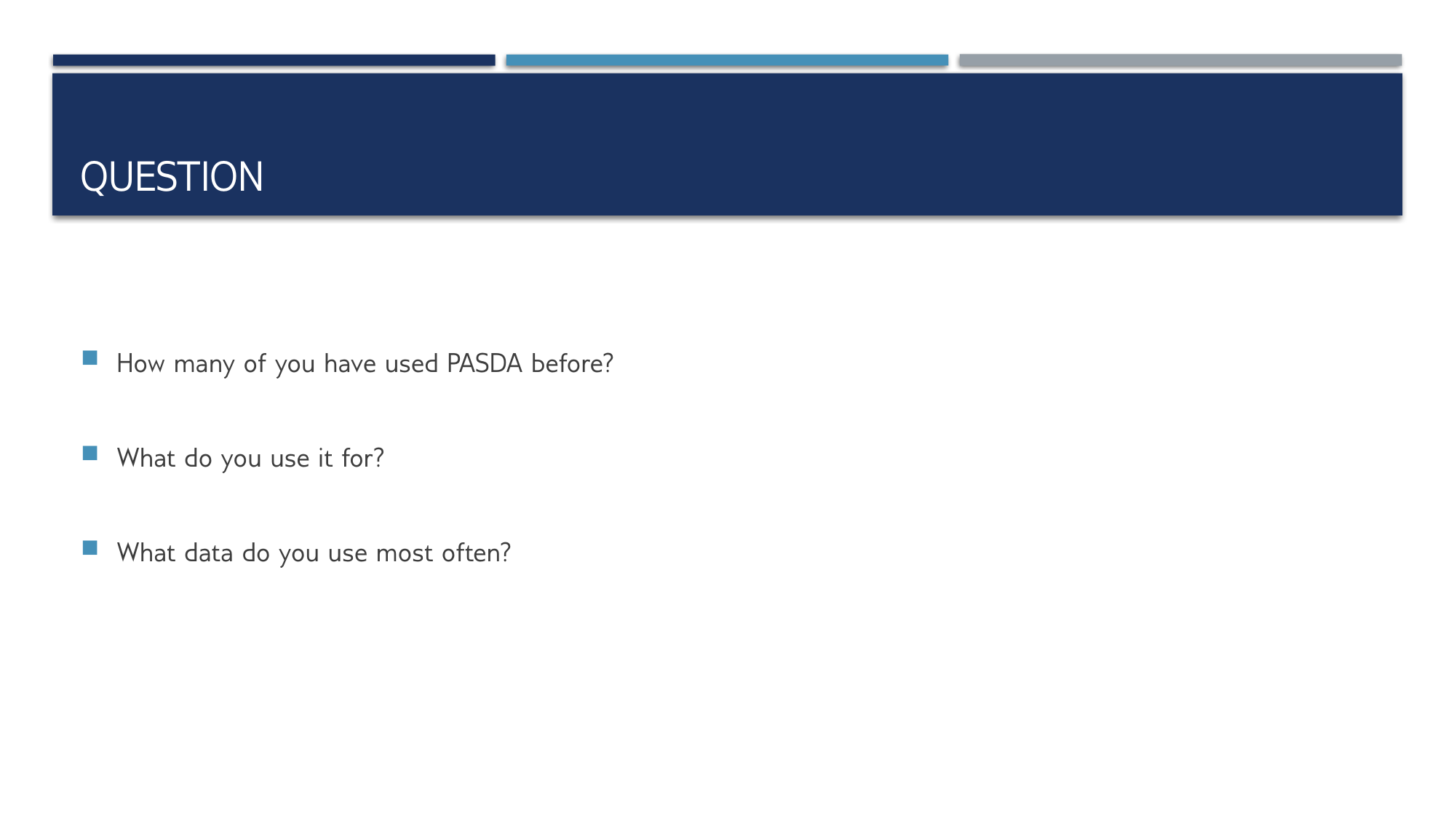

# Question
How many of you have used PASDA before?

What do you use it for?

What data do you use most often?